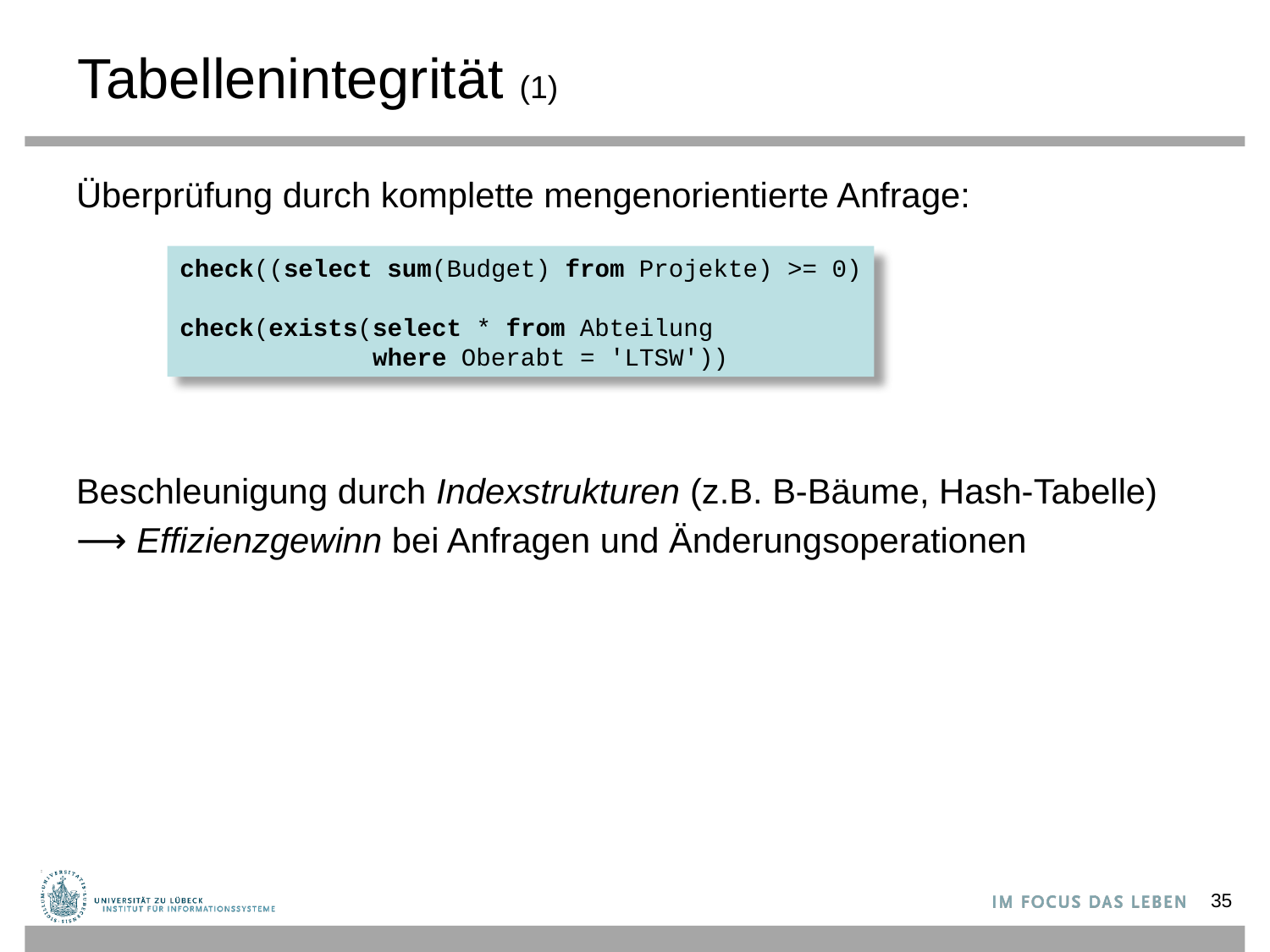

# Tabellenintegrität (1)
Überprüfung durch komplette mengenorientierte Anfrage:

Beschleunigung durch Indexstrukturen (z.B. B-Bäume, Hash-Tabelle)
⟶ Effizienzgewinn bei Anfragen und Änderungsoperationen
check((select sum(Budget) from Projekte) >= 0)

check(exists(select * from Abteilung
             where Oberabt = 'LTSW'))
35